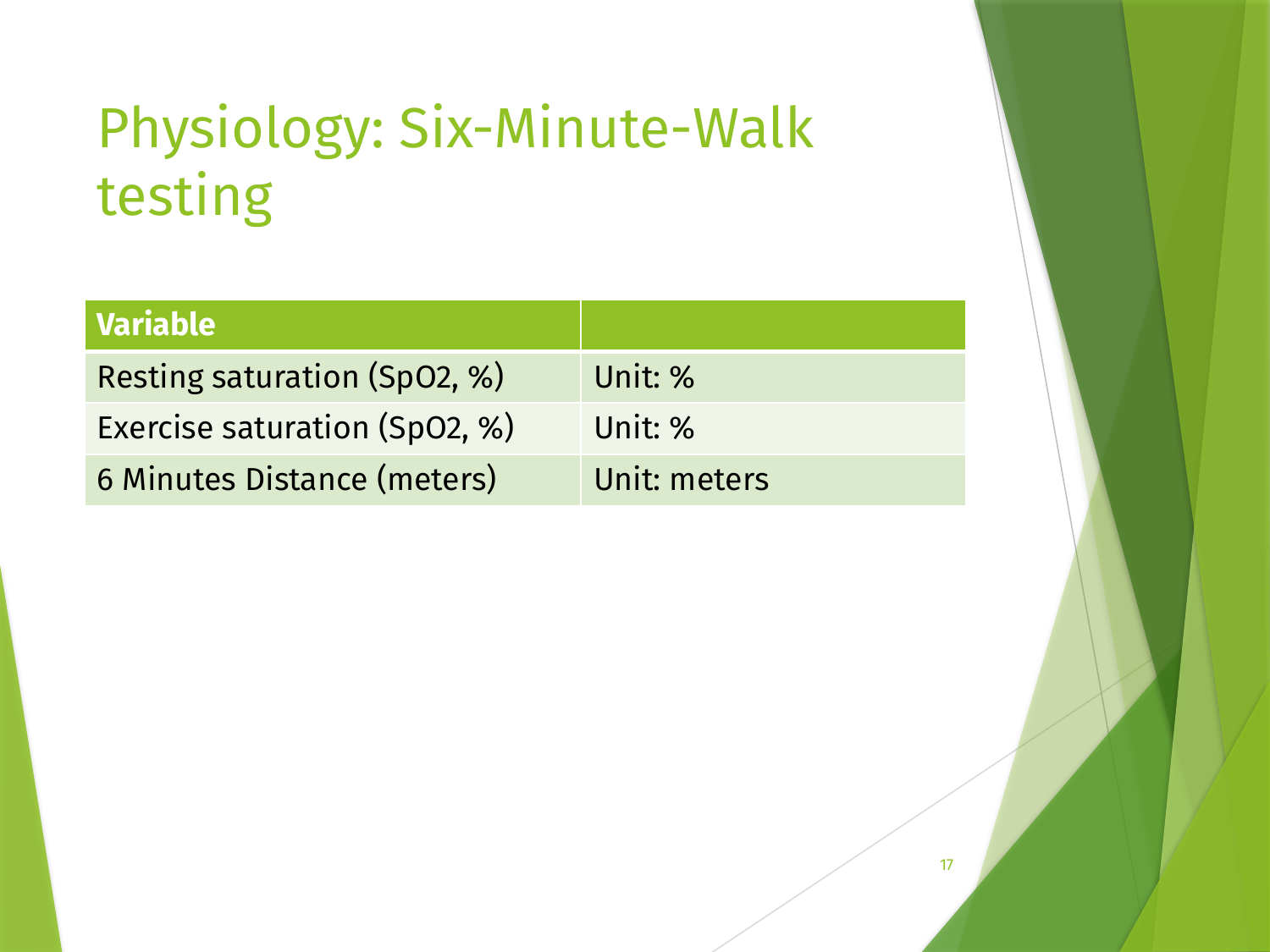

# Physiology: Six-Minute-Walk testing
| Variable |  |
| --- | --- |
| Resting saturation (SpO2, %) | Unit: % |
| Exercise saturation (SpO2, %) | Unit: % |
| 6 Minutes Distance (meters) | Unit: meters |
17